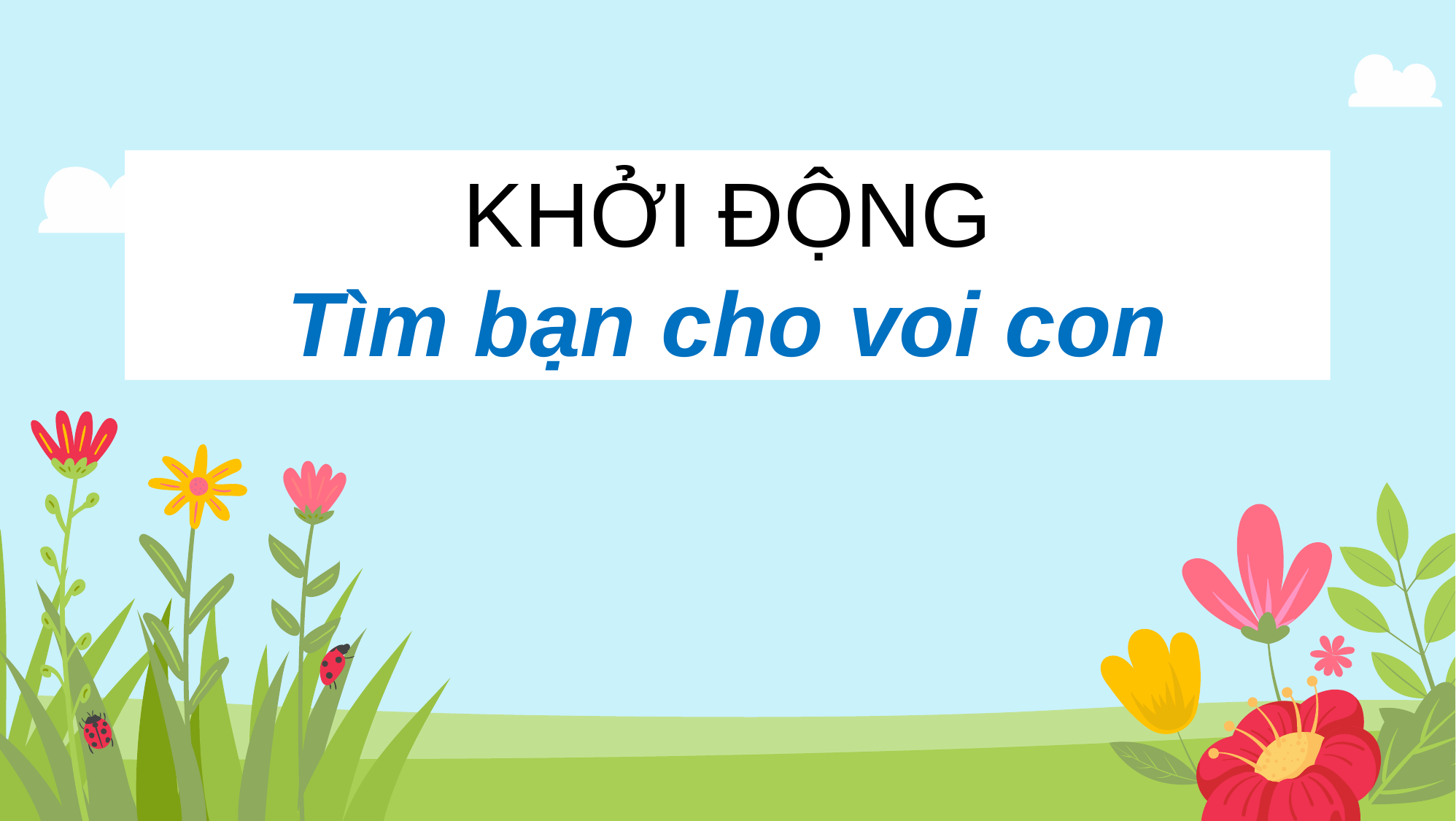

KHỞI ĐỘNG
Tìm bạn cho voi con